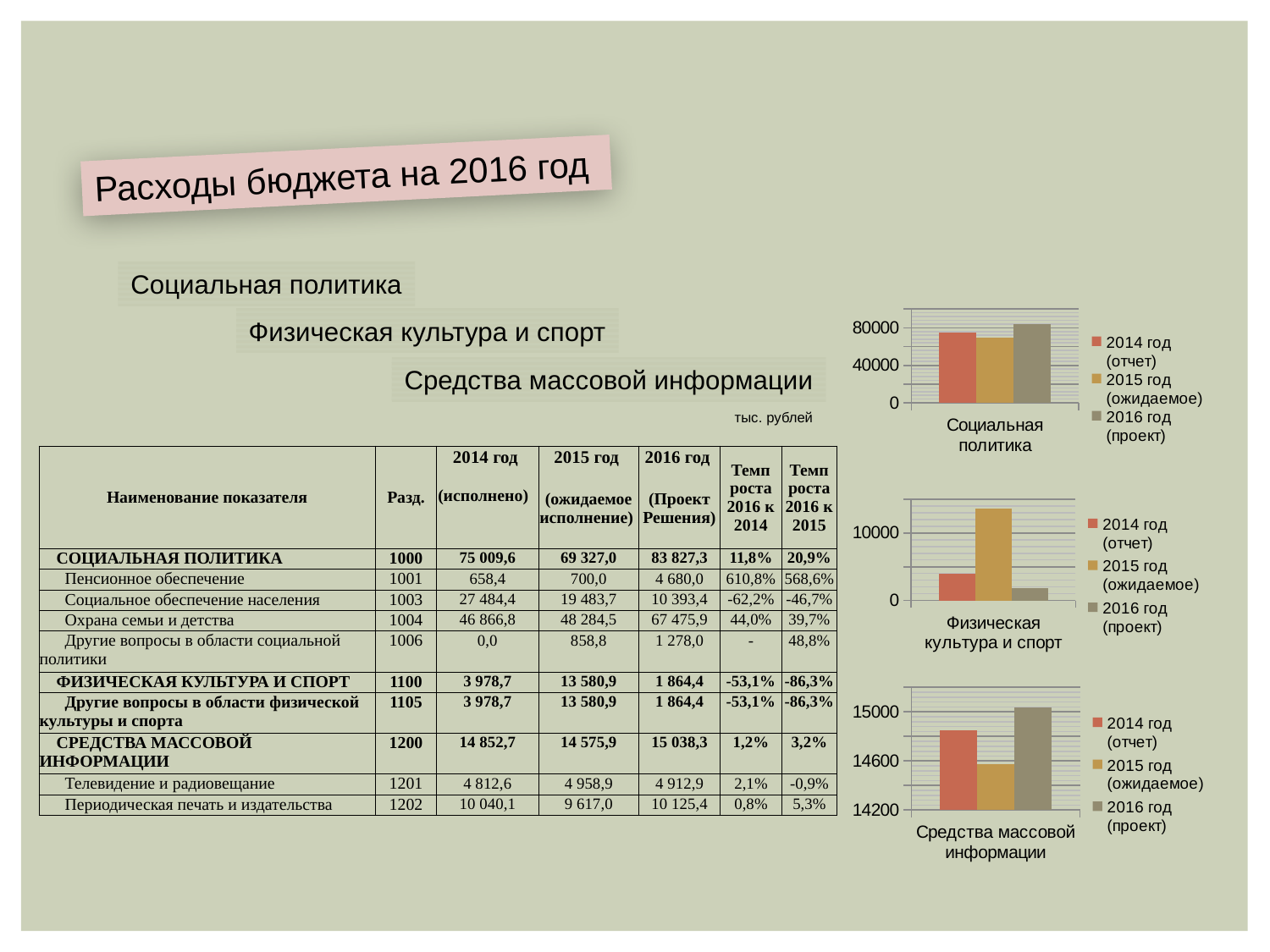

Расходы бюджета на 2016 год
Социальная политика

### Chart

| Category | 2014 год (отчет) | 2015 год (ожидаемое) | 2016 год (проект) |
|---|---|---|---|
| Социальная политика | 75009.6 | 69327.0 | 83827.3 |
Физическая культура и спорт
Средства массовой информации
тыс. рублей
| Наименование показателя | Разд. | 2014 год | 2015 год | 2016 год | Темп роста 2016 к 2014 | Темп роста 2016 к 2015 |
| --- | --- | --- | --- | --- | --- | --- |
|  |  | (исполнено) | (ожидаемое исполнение) | (Проект Решения) |  |  |
| СОЦИАЛЬНАЯ ПОЛИТИКА | 1000 | 75 009,6 | 69 327,0 | 83 827,3 | 11,8% | 20,9% |
| Пенсионное обеспечение | 1001 | 658,4 | 700,0 | 4 680,0 | 610,8% | 568,6% |
| Социальное обеспечение населения | 1003 | 27 484,4 | 19 483,7 | 10 393,4 | -62,2% | -46,7% |
| Охрана семьи и детства | 1004 | 46 866,8 | 48 284,5 | 67 475,9 | 44,0% | 39,7% |
| Другие вопросы в области социальной политики | 1006 | 0,0 | 858,8 | 1 278,0 | - | 48,8% |
| ФИЗИЧЕСКАЯ КУЛЬТУРА И СПОРТ | 1100 | 3 978,7 | 13 580,9 | 1 864,4 | -53,1% | -86,3% |
| Другие вопросы в области физической культуры и спорта | 1105 | 3 978,7 | 13 580,9 | 1 864,4 | -53,1% | -86,3% |
| СРЕДСТВА МАССОВОЙ ИНФОРМАЦИИ | 1200 | 14 852,7 | 14 575,9 | 15 038,3 | 1,2% | 3,2% |
| Телевидение и радиовещание | 1201 | 4 812,6 | 4 958,9 | 4 912,9 | 2,1% | -0,9% |
| Периодическая печать и издательства | 1202 | 10 040,1 | 9 617,0 | 10 125,4 | 0,8% | 5,3% |

### Chart

| Category | 2014 год (отчет) | 2015 год (ожидаемое) | 2016 год (проект) |
|---|---|---|---|
| Физическая культура и спорт | 3978.7 | 13580.9 | 1864.4 |

### Chart

| Category | 2014 год (отчет) | 2015 год (ожидаемое) | 2016 год (проект) |
|---|---|---|---|
| Средства массовой информации | 14852.7 | 14575.9 | 15038.3 |